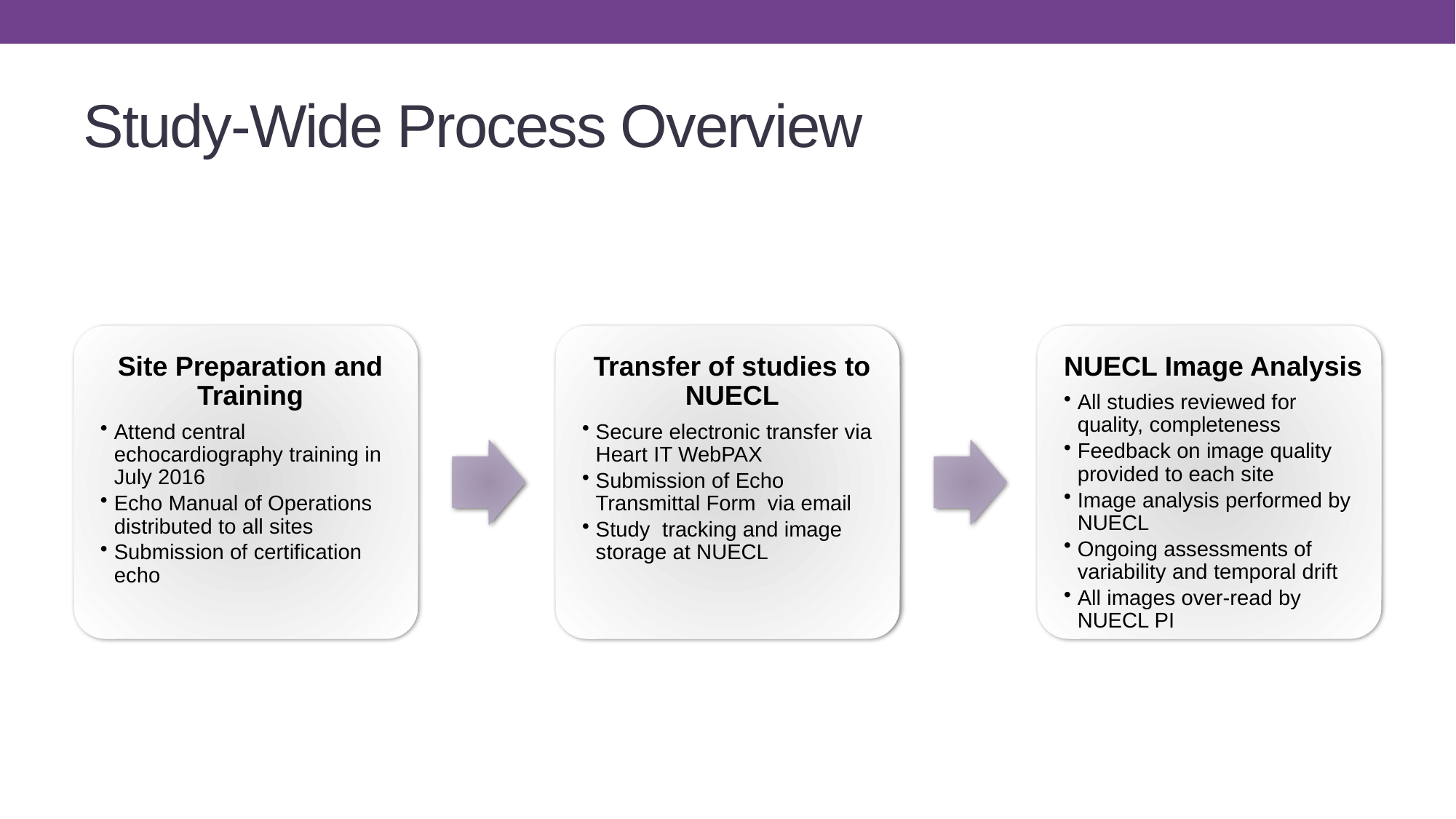

# Study-Wide Process Overview
Site Preparation and Training
Attend central echocardiography training in July 2016
Echo Manual of Operations distributed to all sites
Submission of certification echo

Transfer of studies to NUECL
Secure electronic transfer via Heart IT WebPAX
Submission of Echo Transmittal Form  via email
Study  tracking and image storage at NUECL

NUECL Image Analysis
All studies reviewed for quality, completeness
Feedback on image quality provided to each site
Image analysis performed by NUECL
Ongoing assessments of variability and temporal drift
All images over-read by NUECL PI